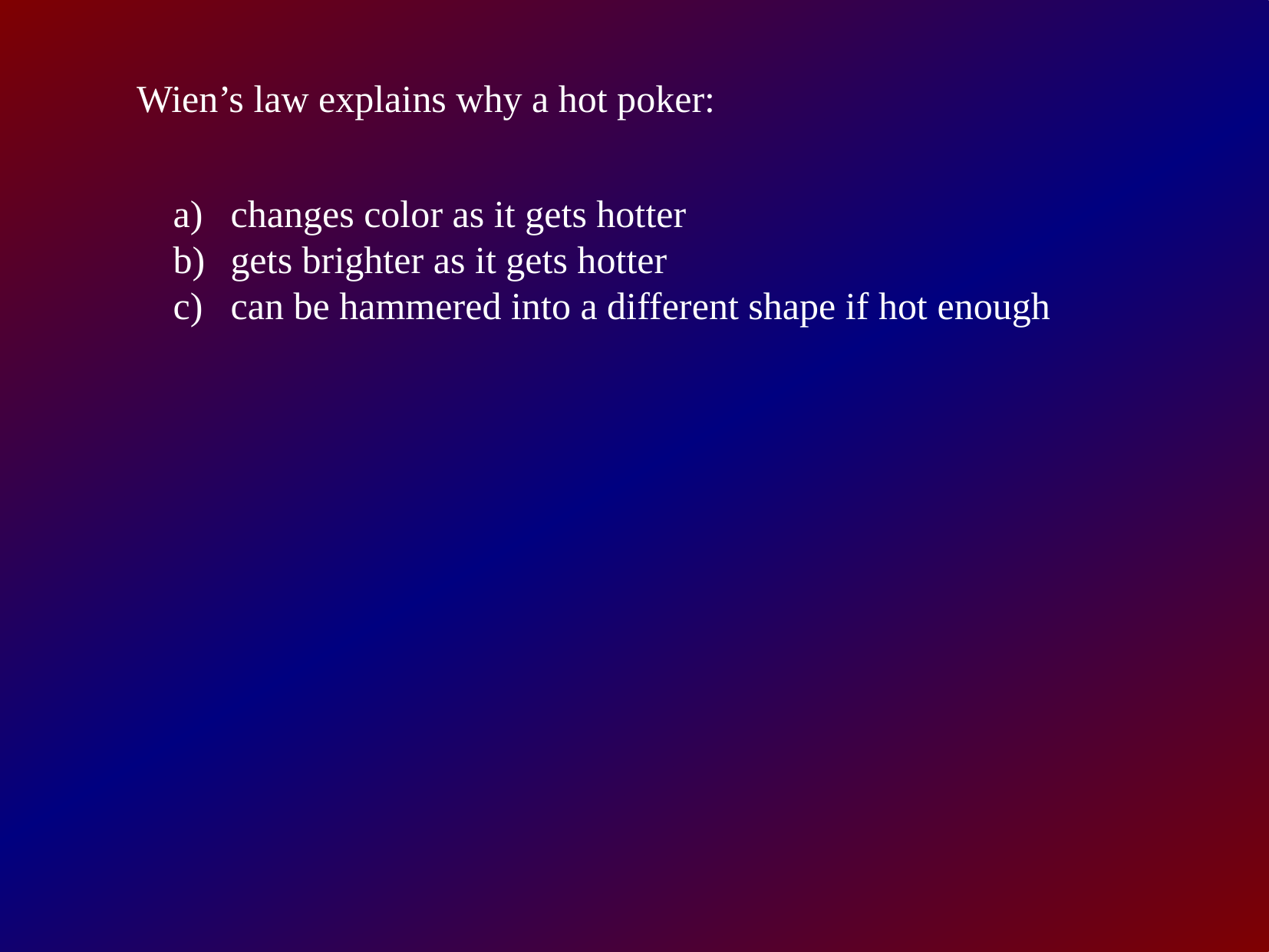

Wien’s law explains why a hot poker:
changes color as it gets hotter
gets brighter as it gets hotter
can be hammered into a different shape if hot enough